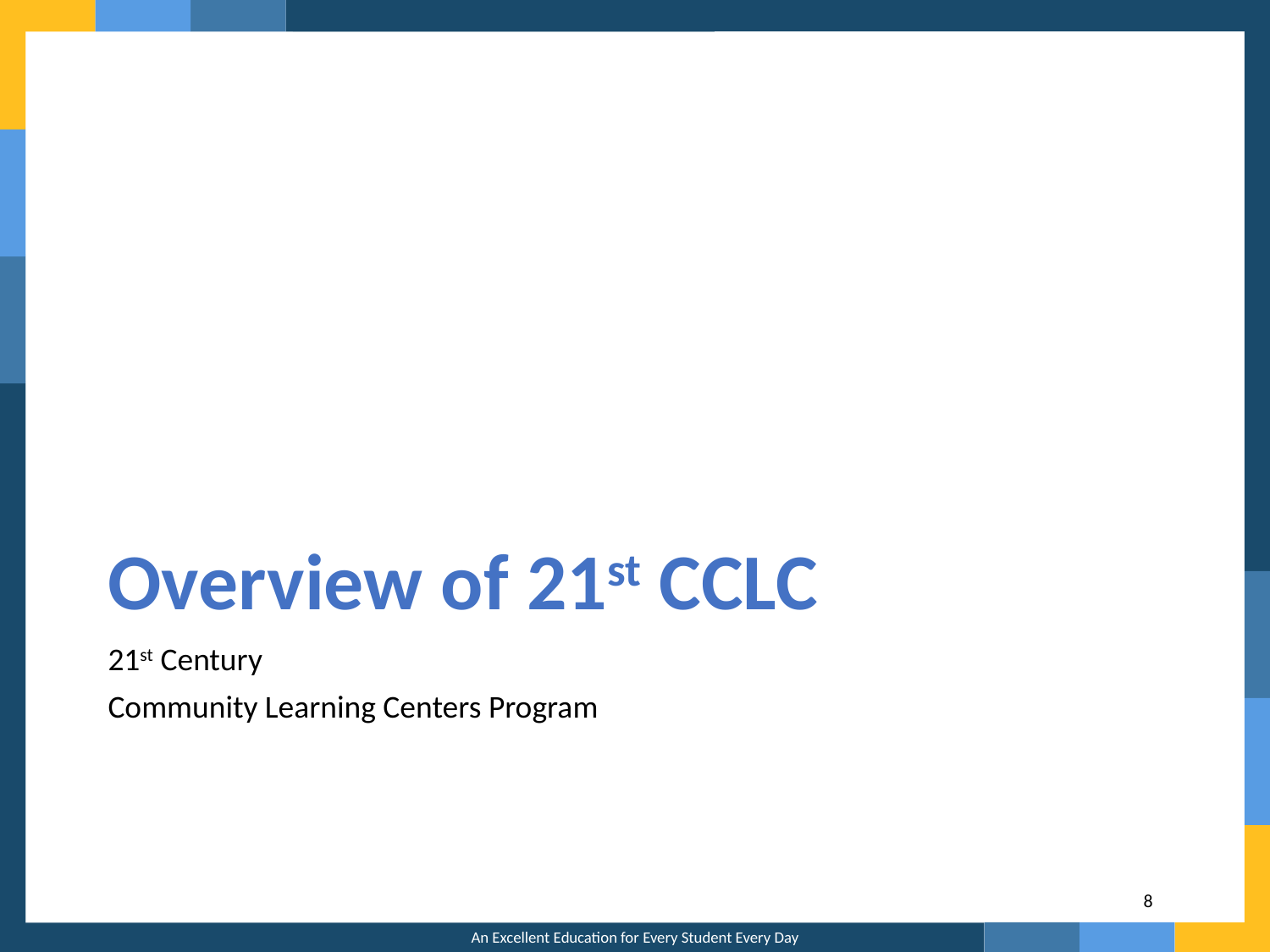

# Overview of 21st CCLC
21st Century
Community Learning Centers Program